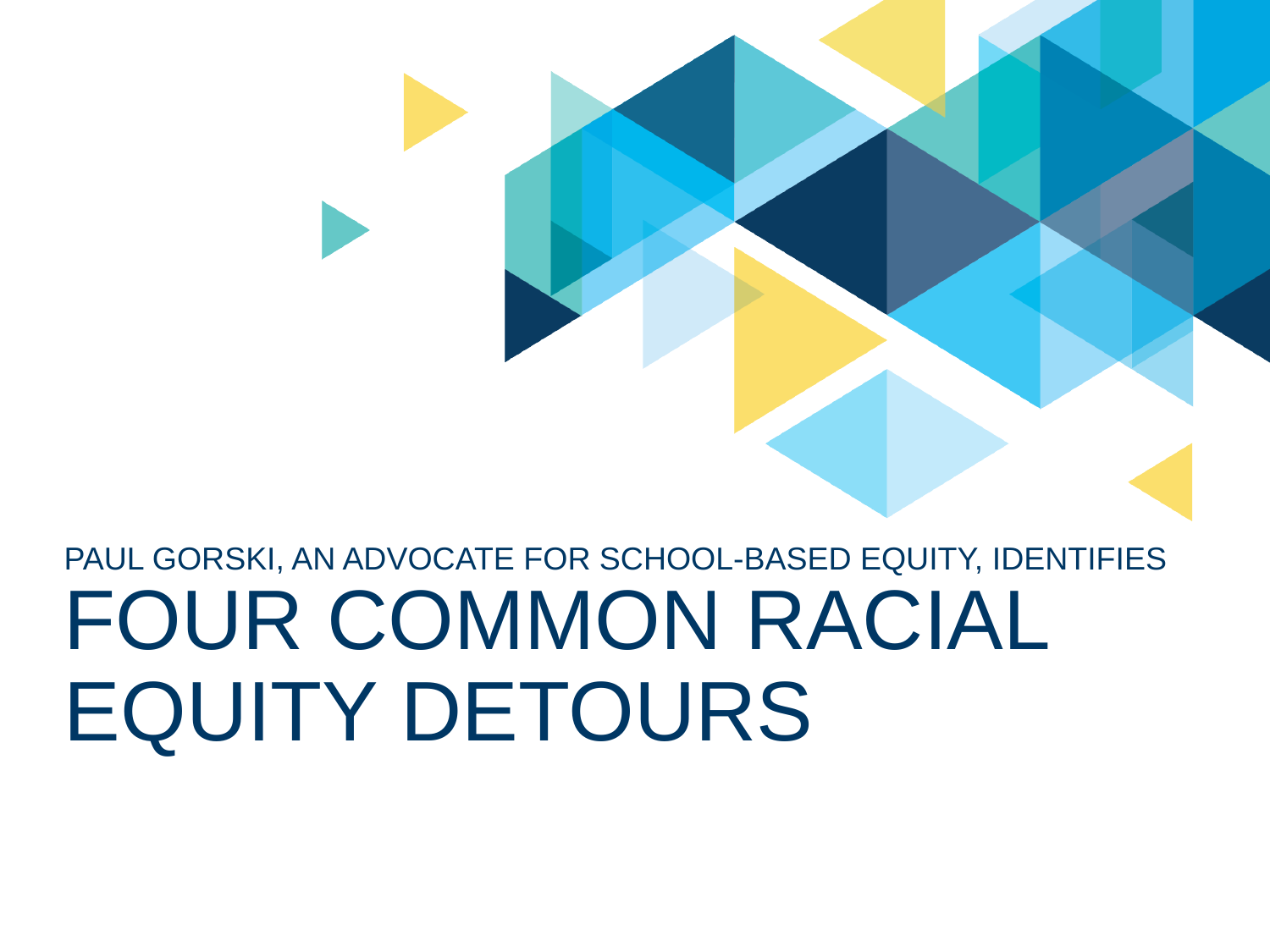

# PAUL GORSKI, AN ADVOCATE FOR SCHOOL-BASED EQUITY, IDENTIFIES FOUR COMMON RACIAL EQUITY DETOURS